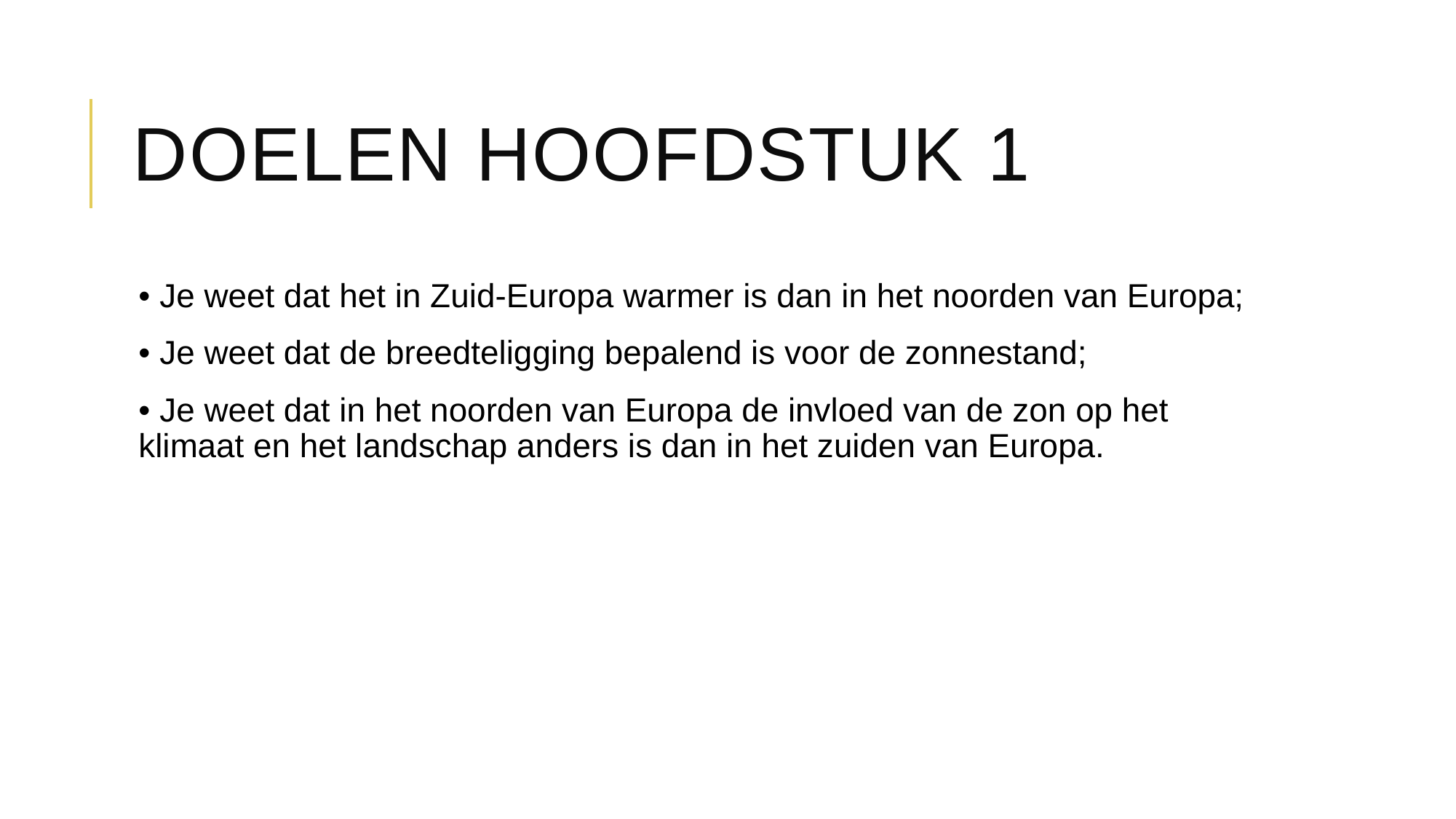

# Doelen Hoofdstuk 1
• Je weet dat het in Zuid-Europa warmer is dan in het noorden van Europa;
• Je weet dat de breedteligging bepalend is voor de zonnestand;
• Je weet dat in het noorden van Europa de invloed van de zon op het klimaat en het landschap anders is dan in het zuiden van Europa.